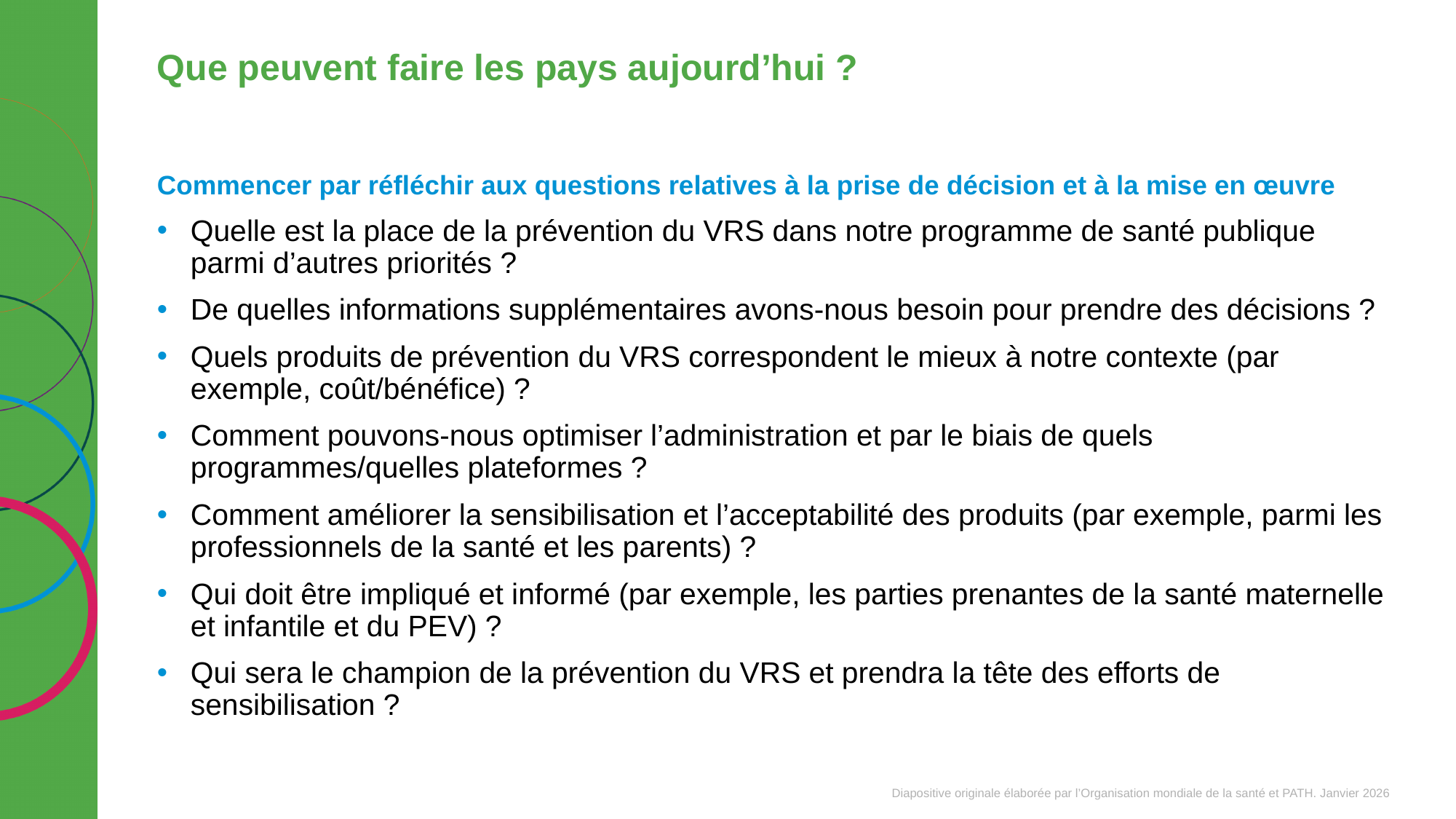

# Que peuvent faire les pays aujourd’hui ?
Commencer par réfléchir aux questions relatives à la prise de décision et à la mise en œuvre
Quelle est la place de la prévention du VRS dans notre programme de santé publique parmi d’autres priorités ?
De quelles informations supplémentaires avons-nous besoin pour prendre des décisions ?
Quels produits de prévention du VRS correspondent le mieux à notre contexte (par exemple, coût/bénéfice) ?
Comment pouvons-nous optimiser l’administration et par le biais de quels programmes/quelles plateformes ?
Comment améliorer la sensibilisation et l’acceptabilité des produits (par exemple, parmi les professionnels de la santé et les parents) ?
Qui doit être impliqué et informé (par exemple, les parties prenantes de la santé maternelle et infantile et du PEV) ?
Qui sera le champion de la prévention du VRS et prendra la tête des efforts de sensibilisation ?

Diapositive originale élaborée par l’Organisation mondiale de la santé et PATH. Janvier 2026